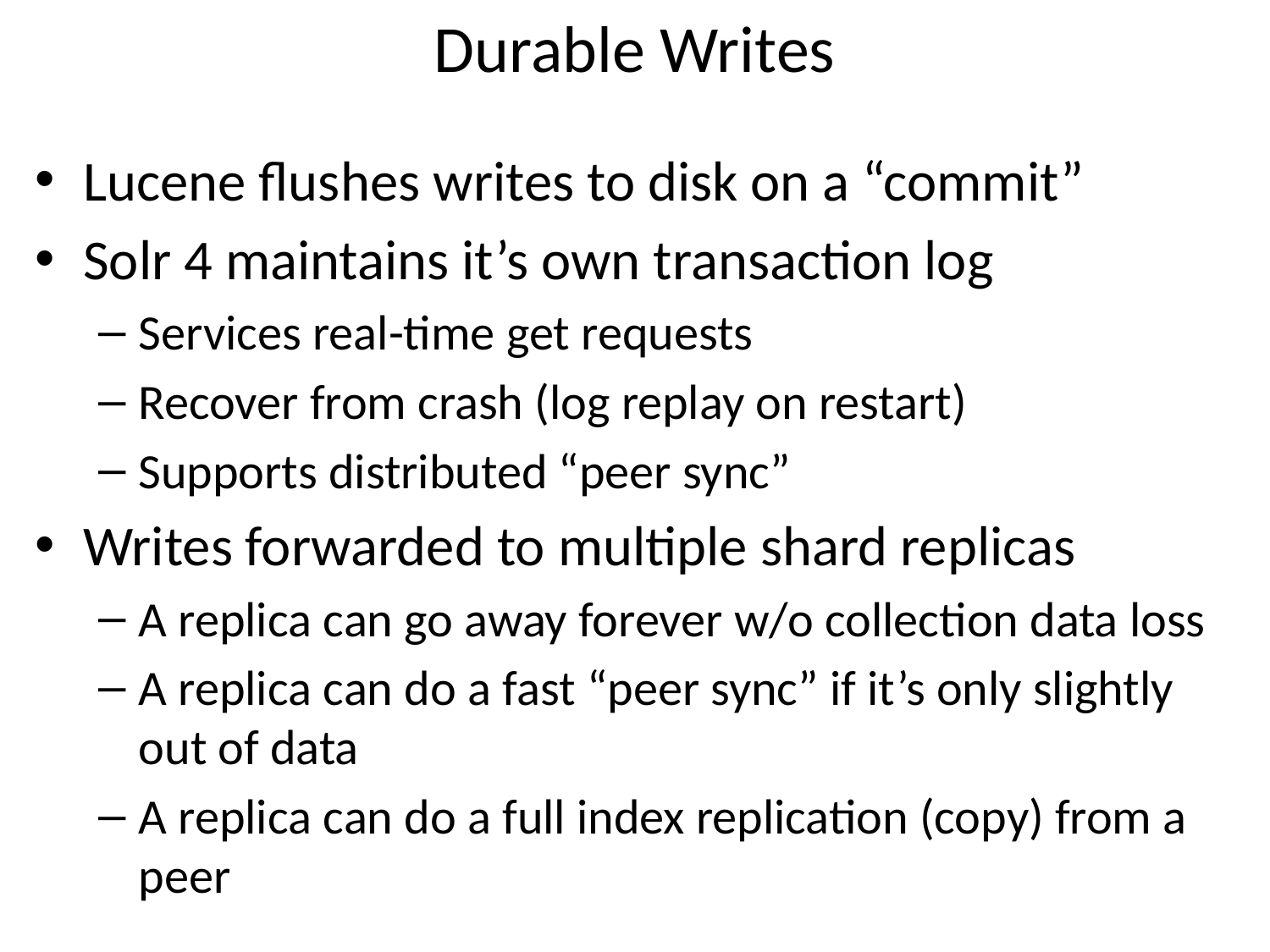

# Durable Writes
Lucene flushes writes to disk on a “commit”
Solr 4 maintains it’s own transaction log
Services real-time get requests
Recover from crash (log replay on restart)
Supports distributed “peer sync”
Writes forwarded to multiple shard replicas
A replica can go away forever w/o collection data loss
A replica can do a fast “peer sync” if it’s only slightly out of data
A replica can do a full index replication (copy) from a peer